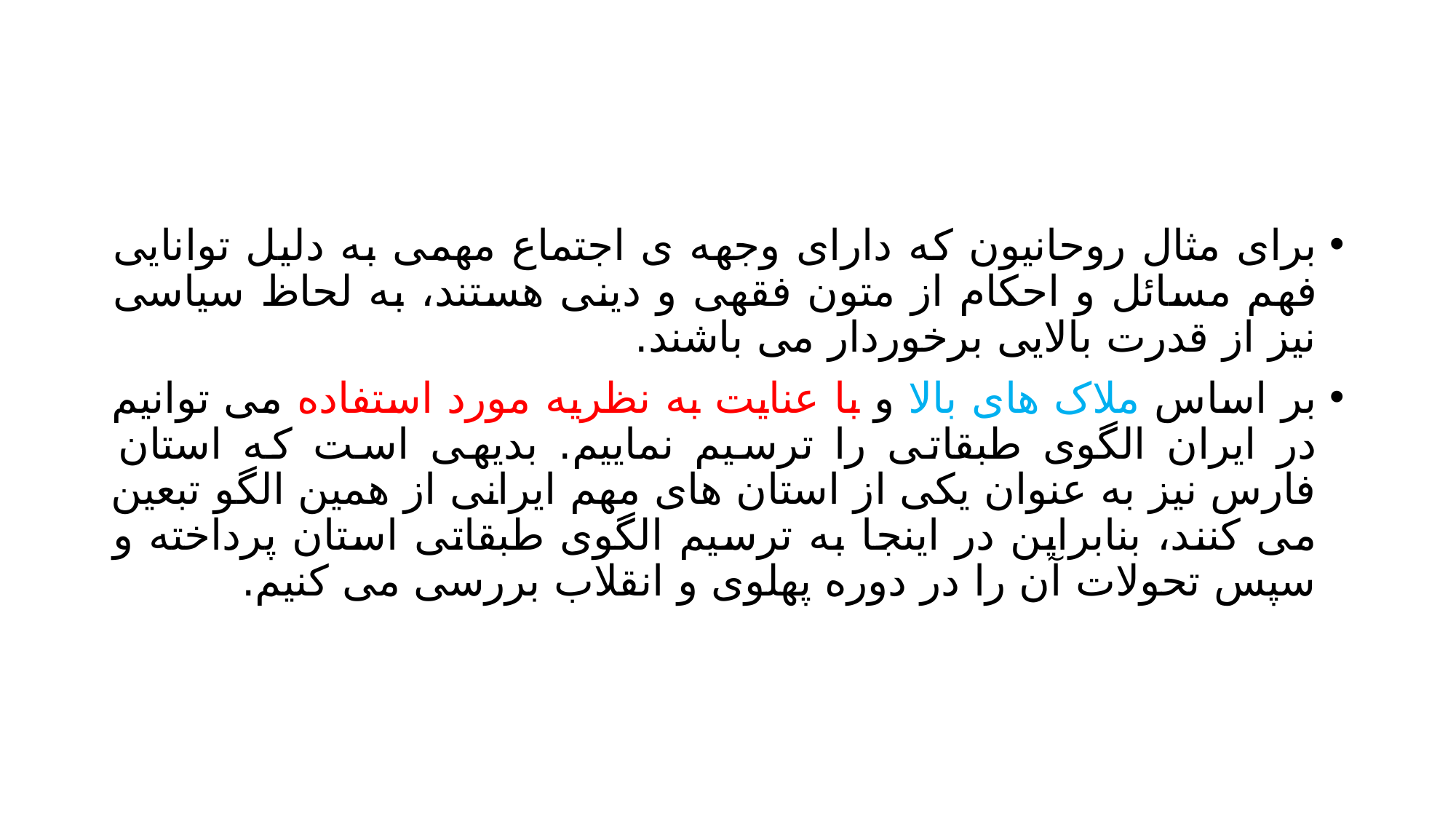

#
برای مثال روحانیون که دارای وجهه ی اجتماع مهمی به دلیل توانایی فهم مسائل و احکام از متون فقهی و دینی هستند، به لحاظ سیاسی نیز از قدرت بالایی برخوردار می باشند.
بر اساس ملاک های بالا و با عنایت به نظریه مورد استفاده می توانیم در ایران الگوی طبقاتی را ترسیم نماییم. بدیهی است که استان فارس نیز به عنوان یکی از استان های مهم ایرانی از همین الگو تبعین می کنند، بنابراین در اینجا به ترسیم الگوی طبقاتی استان پرداخته و سپس تحولات آن را در دوره پهلوی و انقلاب بررسی می کنیم.